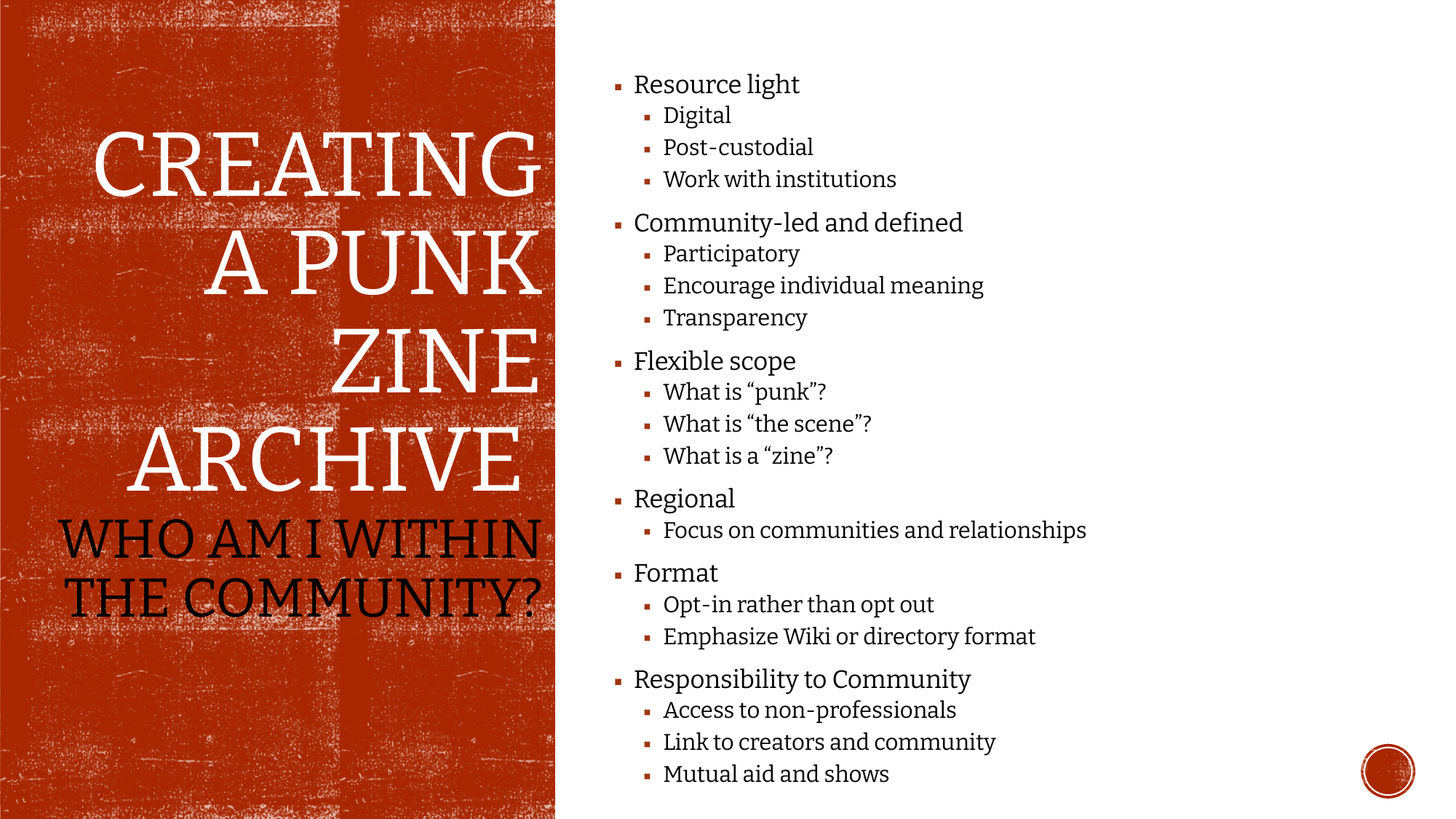

# CREATING A PUNK ZINE ARCHIVE WHO AM I WITHIN THE COMMUNITY?

Resource light
Digital
Post-custodial
Work with institutions
Community-led and defined
Participatory
Encourage individual meaning
Transparency
Flexible scope
What is “punk”?
What is “the scene”?
What is a “zine”?
Regional
Focus on communities and relationships
Format
Opt-in rather than opt out
Emphasize Wiki or directory format
Responsibility to Community
Access to non-professionals
Link to creators and community
Mutual aid and shows